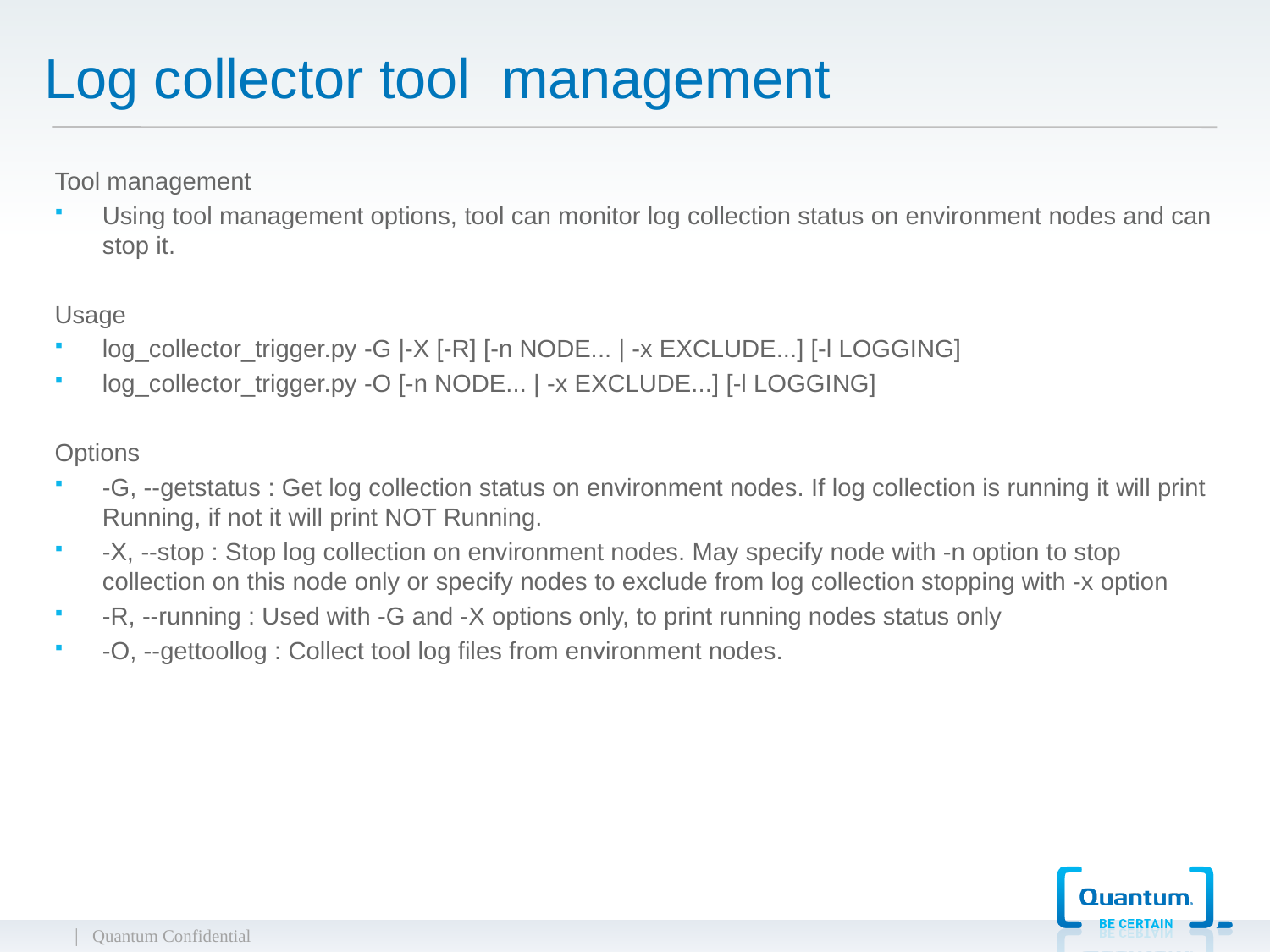

# Log collector tool  management
Tool management
Using tool management options, tool can monitor log collection status on environment nodes and can stop it.

Usage
log_collector_trigger.py -G |-X [-R] [-n NODE... | -x EXCLUDE...] [-l LOGGING]
log_collector_trigger.py -O [-n NODE... | -x EXCLUDE...] [-l LOGGING]

Options
-G, --getstatus : Get log collection status on environment nodes. If log collection is running it will print Running, if not it will print NOT Running.
-X, --stop : Stop log collection on environment nodes. May specify node with -n option to stop collection on this node only or specify nodes to exclude from log collection stopping with -x option
-R, --running : Used with -G and -X options only, to print running nodes status only
-O, --gettoollog : Collect tool log files from environment nodes.